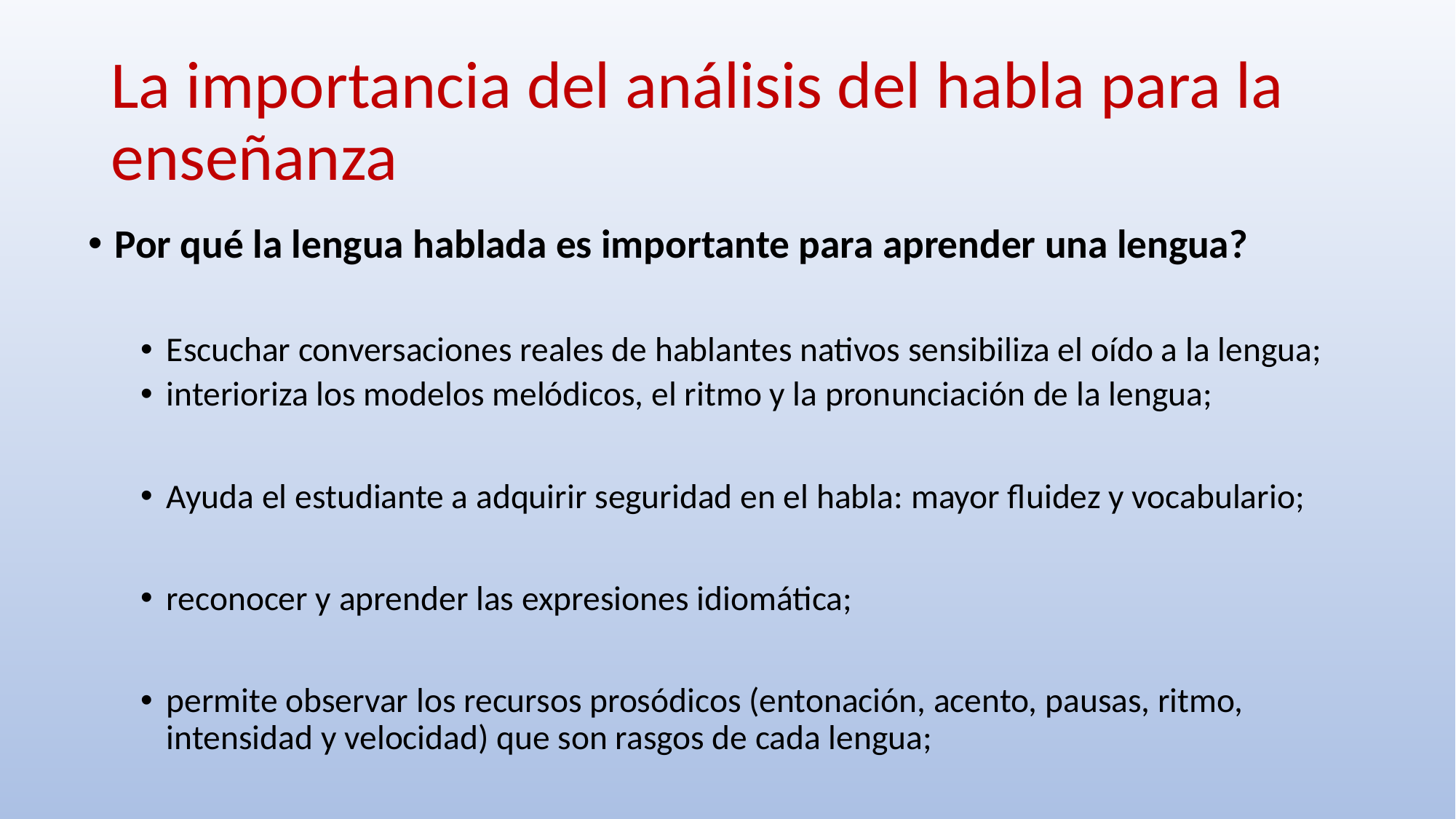

# La importancia del análisis del habla para la enseñanza
Por qué la lengua hablada es importante para aprender una lengua?

Escuchar conversaciones reales de hablantes nativos sensibiliza el oído a la lengua;
interioriza los modelos melódicos, el ritmo y la pronunciación de la lengua;

Ayuda el estudiante a adquirir seguridad en el habla: mayor fluidez y vocabulario;

reconocer y aprender las expresiones idiomática;

permite observar los recursos prosódicos (entonación, acento, pausas, ritmo, intensidad y velocidad) que son rasgos de cada lengua;